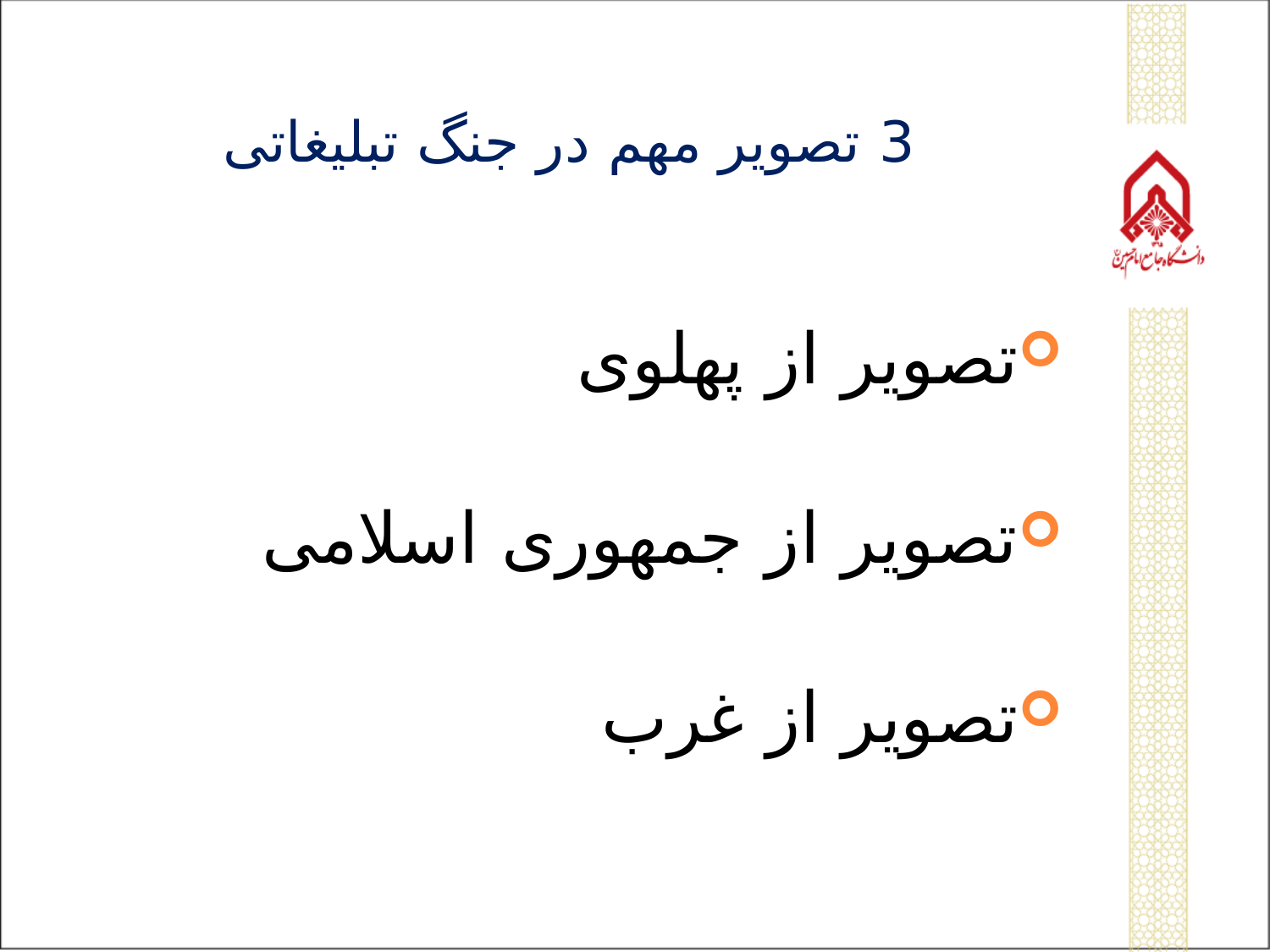

# 3 تصویر مهم در جنگ تبلیغاتی
تصویر از پهلوی
تصویر از جمهوری اسلامی
تصویر از غرب